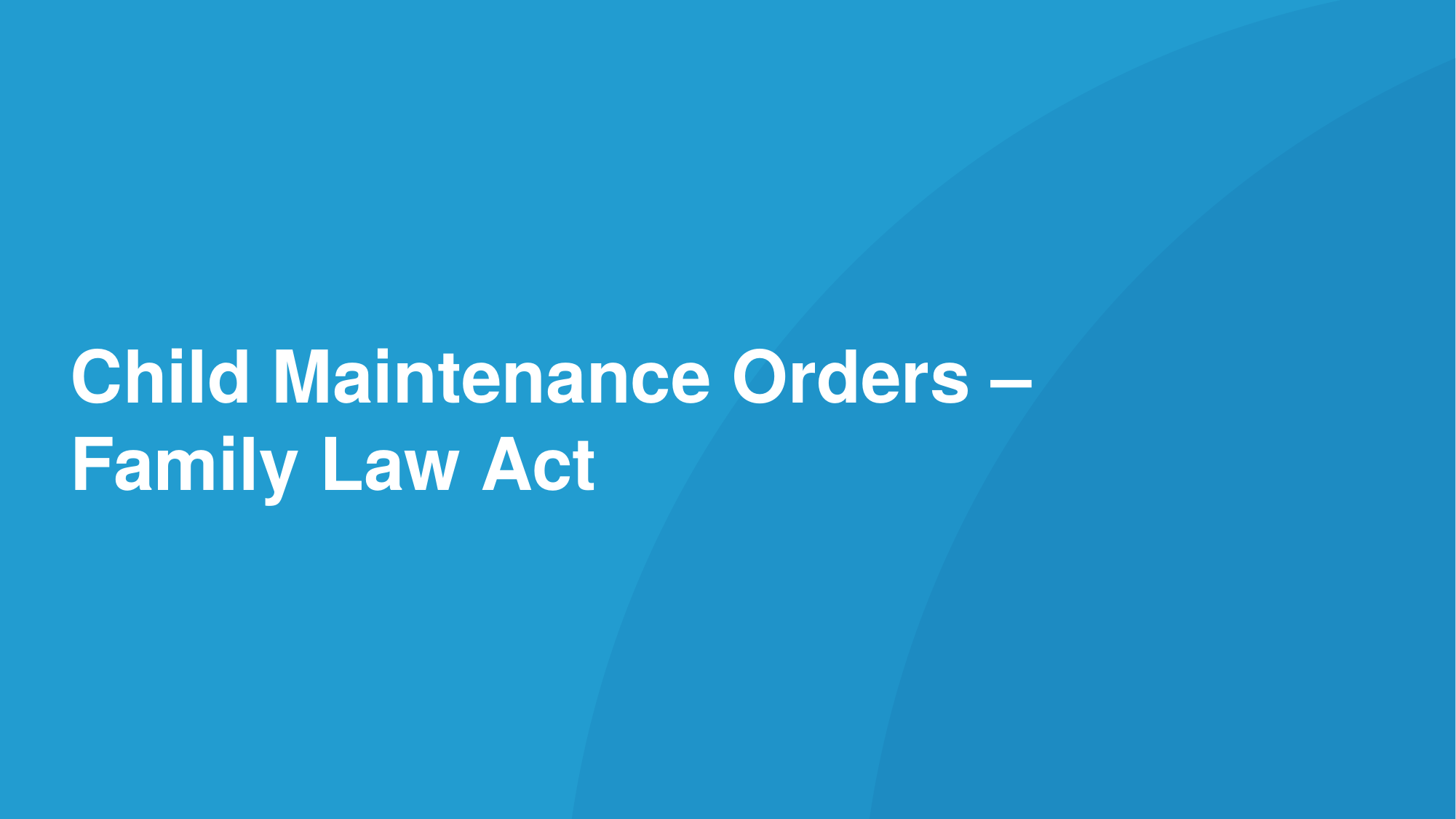

Child Maintenance Orders – Family Law Act